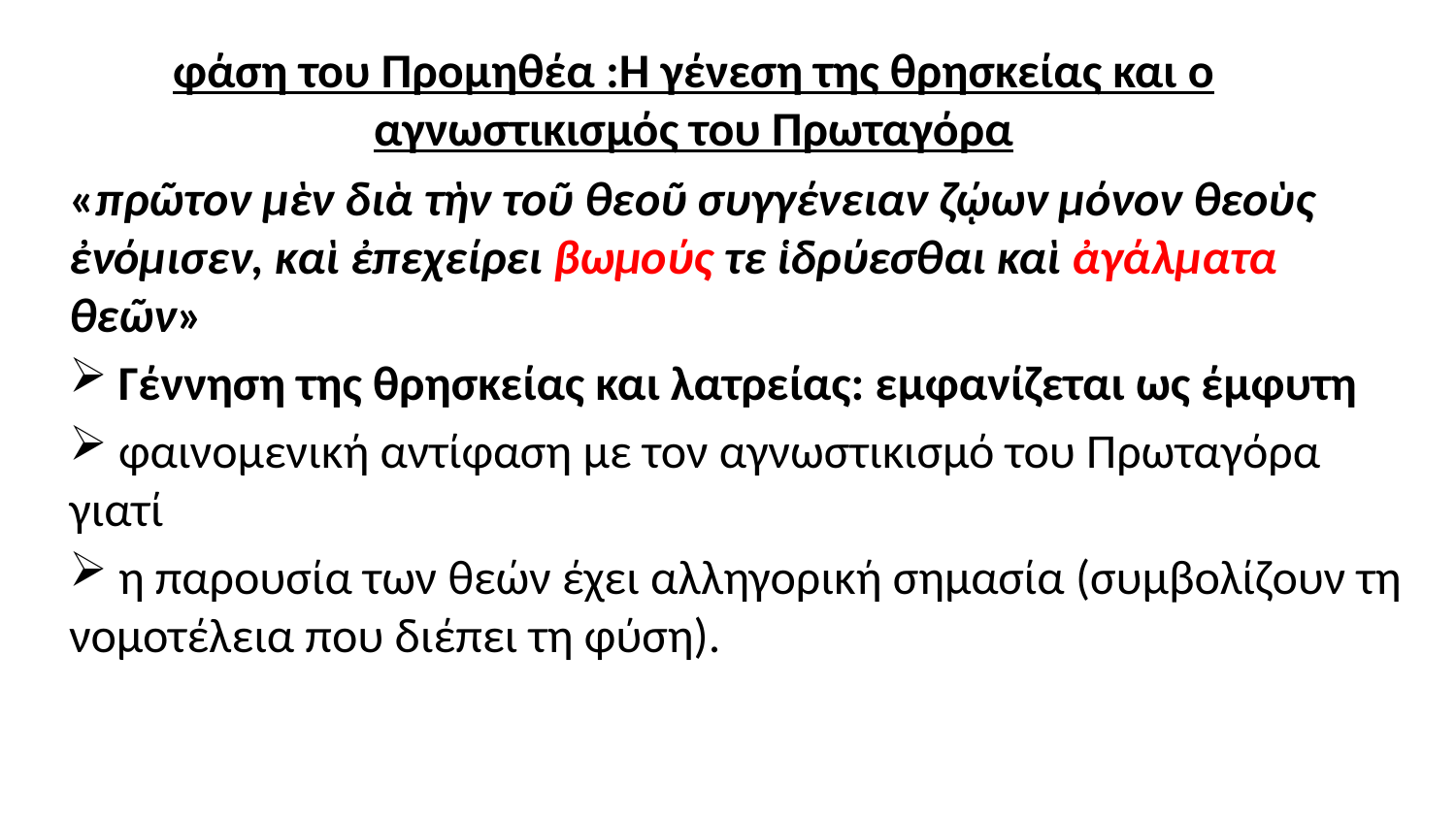

φάση του Προμηθέα :Η γένεση της θρησκείας και ο αγνωστικισμός του Πρωταγόρα
«πρῶτον μὲν διὰ τὴν τοῦ θεοῦ συγγένειαν ζῴων μόνον θεοὺς ἐνόμισεν, καὶ ἐπεχείρει βωμούς τε ἱδρύεσθαι καὶ ἀγάλματα θεῶν»
 Γέννηση της θρησκείας και λατρείας: εμφανίζεται ως έμφυτη
 φαινομενική αντίφαση με τον αγνωστικισμό του Πρωταγόρα γιατί
 η παρουσία των θεών έχει αλληγορική σημασία (συμβολίζουν τη νομοτέλεια που διέπει τη φύση).